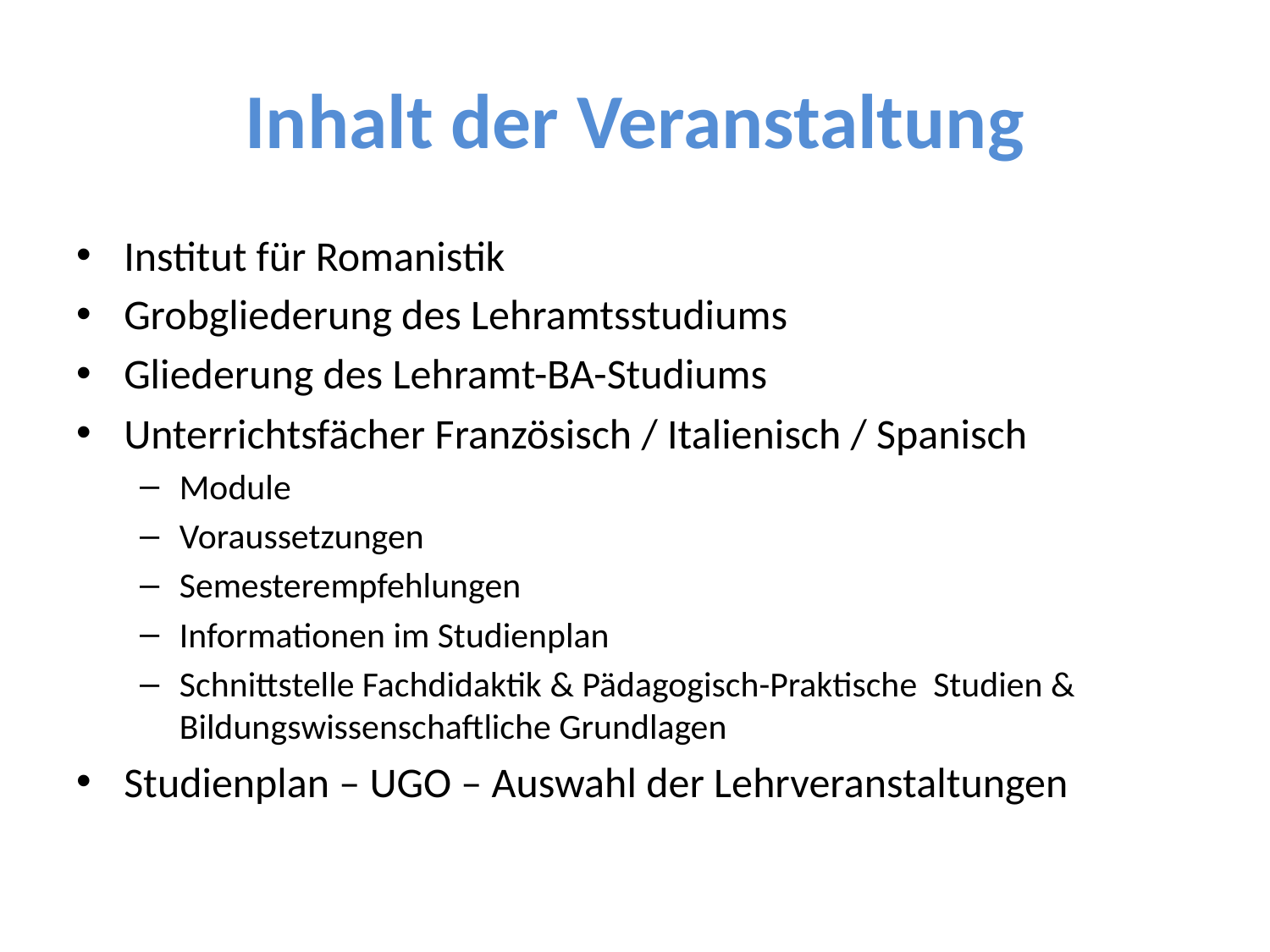

# Inhalt der Veranstaltung
Institut für Romanistik
Grobgliederung des Lehramtsstudiums
Gliederung des Lehramt-BA-Studiums
Unterrichtsfächer Französisch / Italienisch / Spanisch
Module
Voraussetzungen
Semesterempfehlungen
Informationen im Studienplan
Schnittstelle Fachdidaktik & Pädagogisch-Praktische  Studien & Bildungswissenschaftliche Grundlagen
Studienplan – UGO – Auswahl der Lehrveranstaltungen